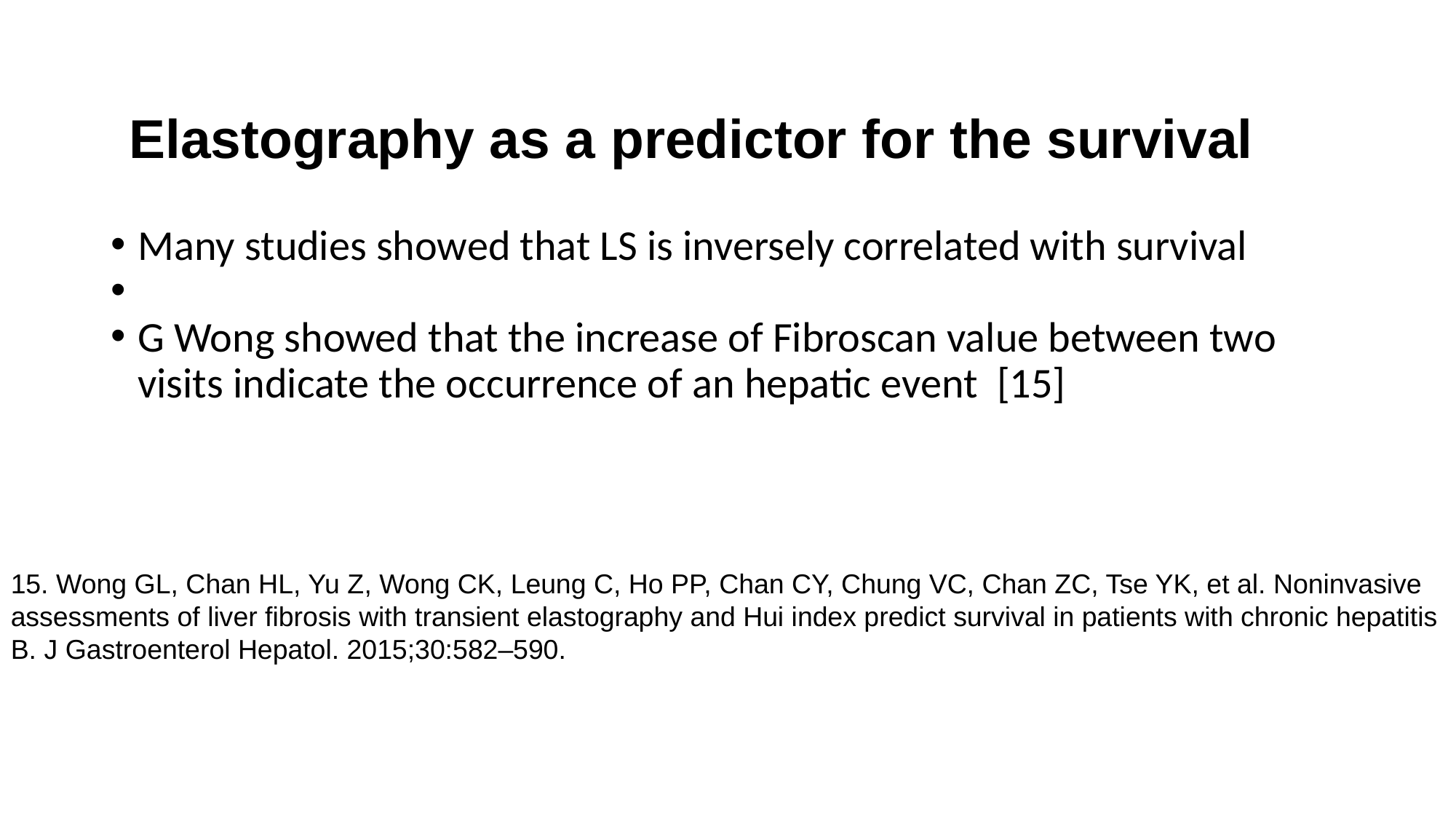

Elastography as a predictor for the survival
Many studies showed that LS is inversely correlated with survival

G Wong showed that the increase of Fibroscan value between two visits indicate the occurrence of an hepatic event  [15]
15. Wong GL, Chan HL, Yu Z, Wong CK, Leung C, Ho PP, Chan CY, Chung VC, Chan ZC, Tse YK, et al. Noninvasive assessments of liver fibrosis with transient elastography and Hui index predict survival in patients with chronic hepatitis B. J Gastroenterol Hepatol. 2015;30:582–590.